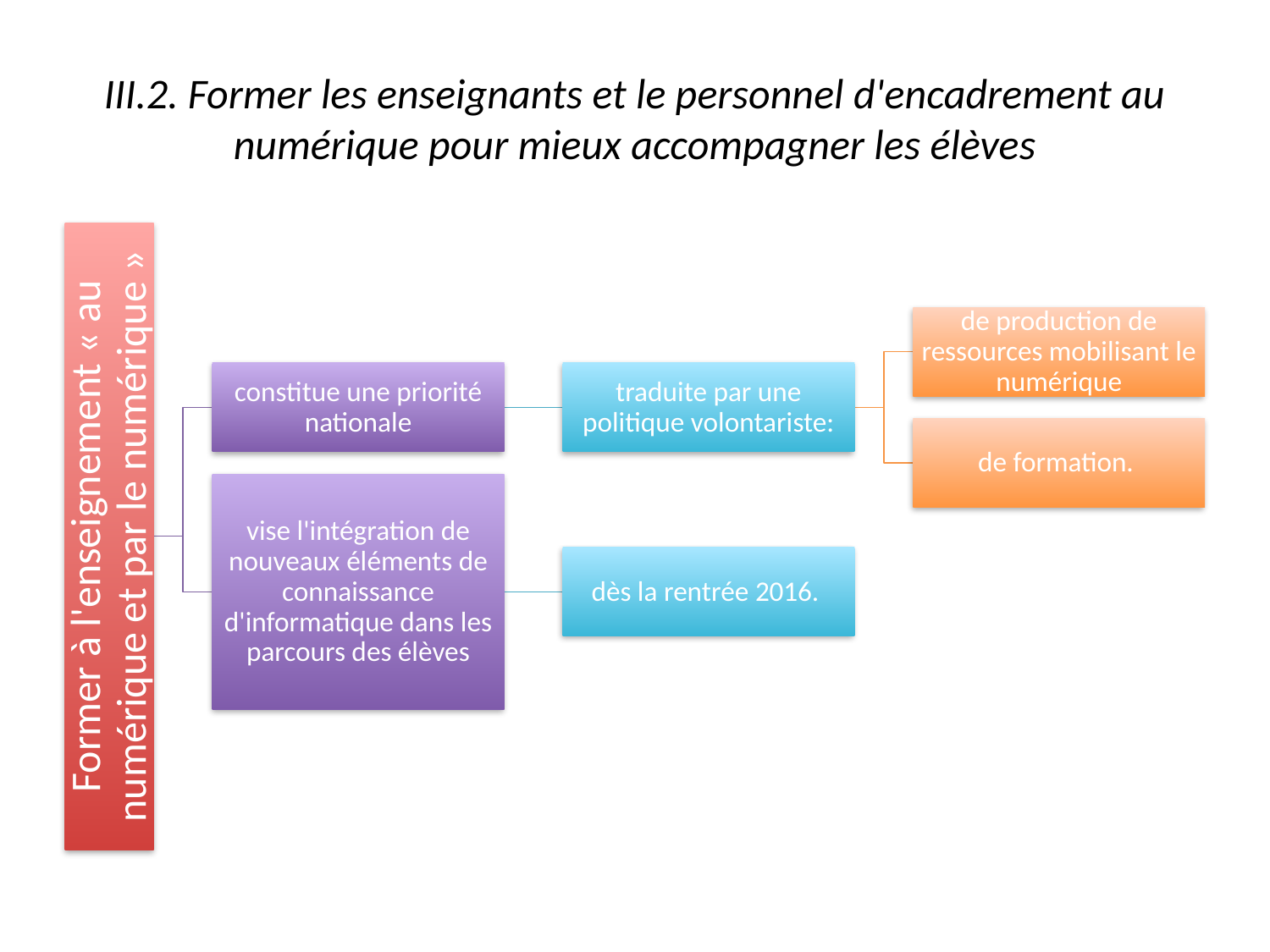

# III.2. Former les enseignants et le personnel d'encadrement au numérique pour mieux accompagner les élèves

Former à l'enseignement « au numérique et par le numérique »
constitue une priorité nationale
traduite par une politique volontariste:
de production de ressources mobilisant le numérique
de formation.
vise l'intégration de nouveaux éléments de connaissance d'informatique dans les parcours des élèves
dès la rentrée 2016.